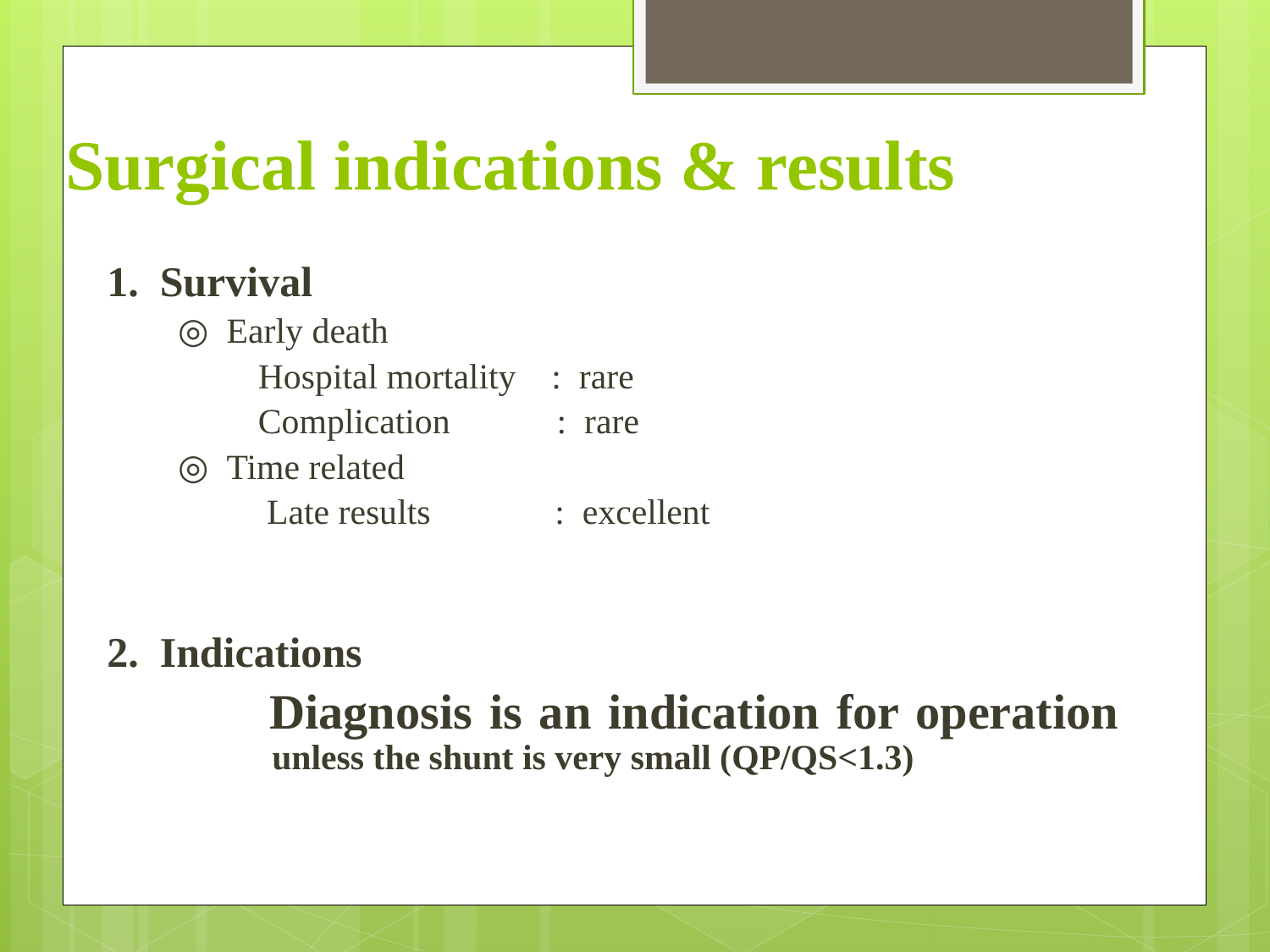

# Surgical indications & results
1.  Survival
        ◎  Early death
                 Hospital mortality    :  rare
                 Complication            :  rare
        ◎  Time related
                  Late results              :  excellent

2.  Indications
            Diagnosis is an indication for operation 	unless the shunt is very small (QP/QS<1.3)